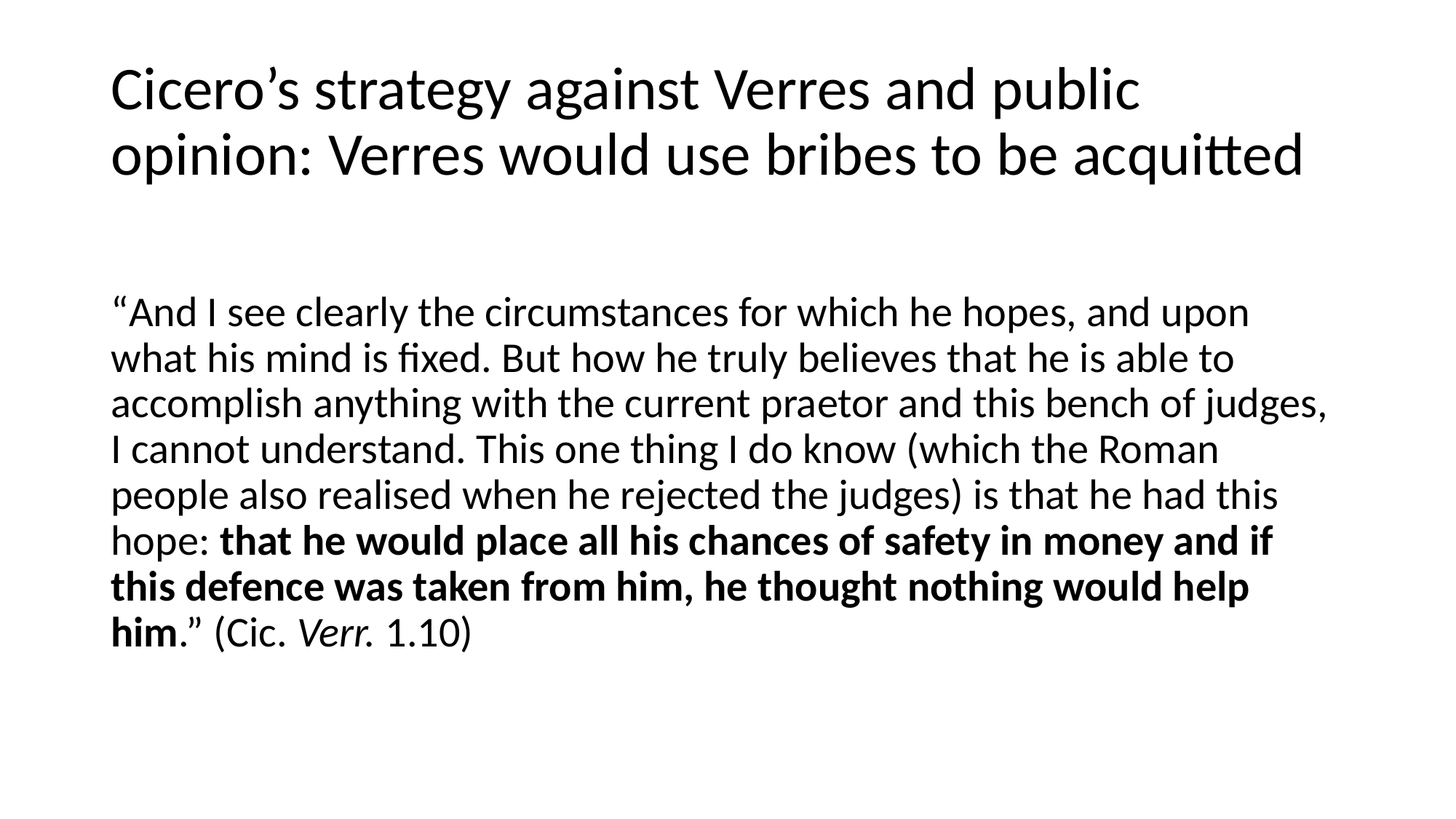

# Cicero’s strategy against Verres and public opinion: Verres would use bribes to be acquitted

“And I see clearly the circumstances for which he hopes, and upon what his mind is fixed. But how he truly believes that he is able to accomplish anything with the current praetor and this bench of judges, I cannot understand. This one thing I do know (which the Roman people also realised when he rejected the judges) is that he had this hope: that he would place all his chances of safety in money and if this defence was taken from him, he thought nothing would help him.” (Cic. Verr. 1.10)